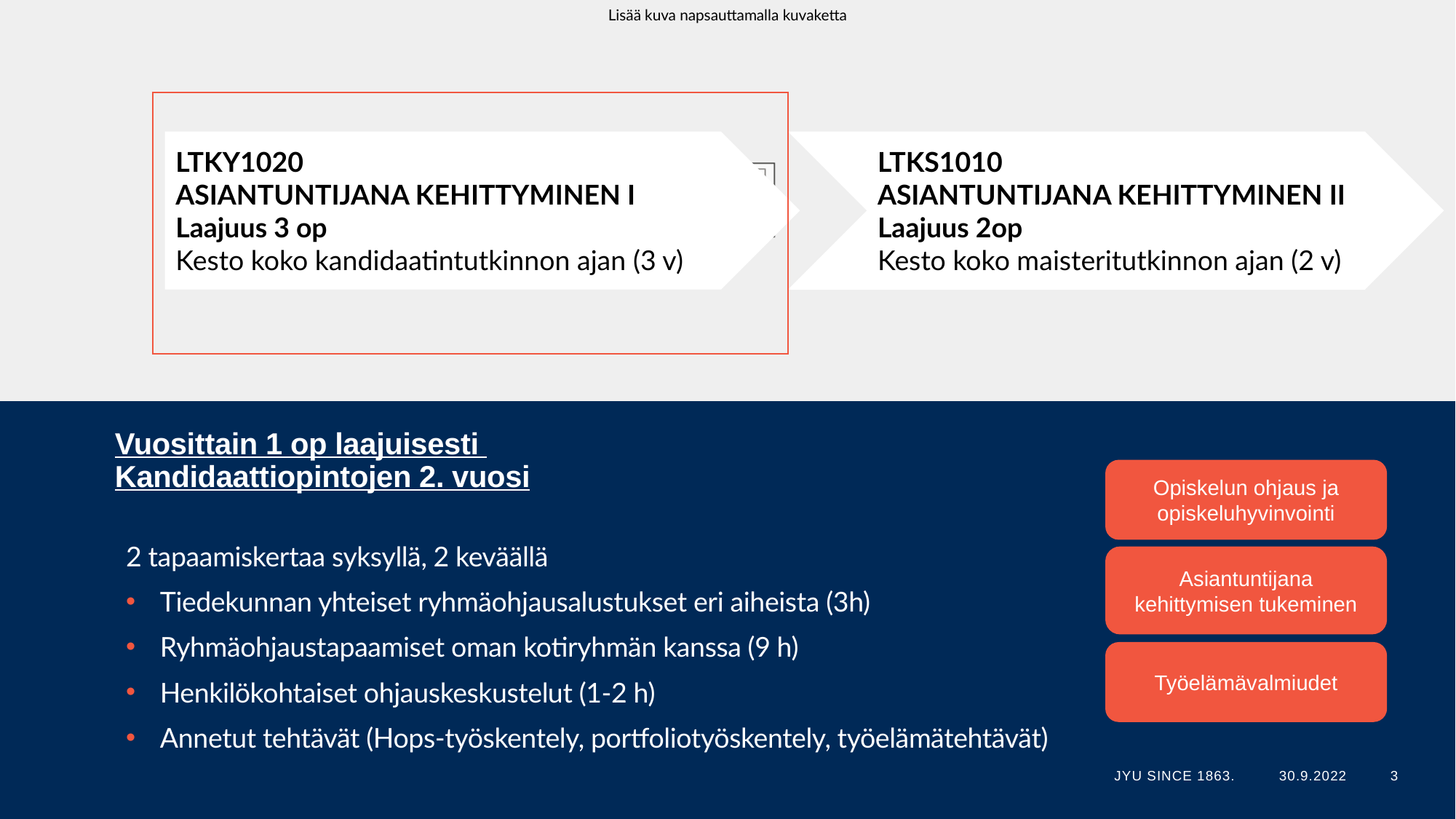

LTKS1010
ASIANTUNTIJANA KEHITTYMINEN II
Laajuus 2op
Kesto koko maisteritutkinnon ajan (2 v)

LTKY1020
ASIANTUNTIJANA KEHITTYMINEN I
Laajuus 3 op
Kesto koko kandidaatintutkinnon ajan (3 v)

# Vuosittain 1 op laajuisesti Kandidaattiopintojen 2. vuosi
Opiskelun ohjaus ja opiskeluhyvinvointi
2 tapaamiskertaa syksyllä, 2 keväällä
Tiedekunnan yhteiset ryhmäohjausalustukset eri aiheista (3h)
Ryhmäohjaustapaamiset oman kotiryhmän kanssa (9 h)
Henkilökohtaiset ohjauskeskustelut (1-2 h)
Annetut tehtävät (Hops-työskentely, portfoliotyöskentely, työelämätehtävät)

Asiantuntijana kehittymisen tukeminen
Työelämävalmiudet
JYU Since 1863.
30.9.2022
3